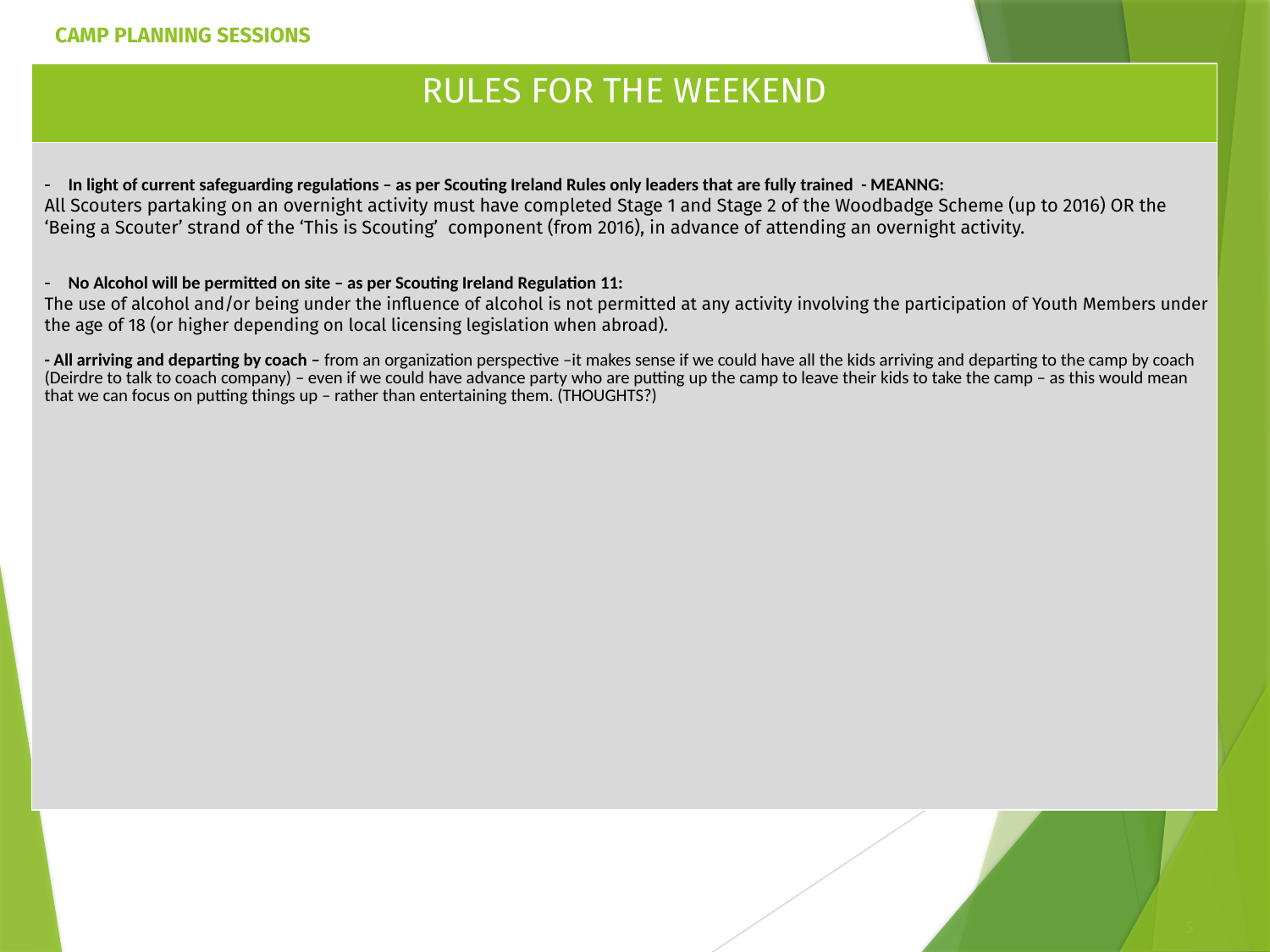

# CAMP PLANNING SESSIONS
| RULES FOR THE WEEKEND |
| --- |
| In light of current safeguarding regulations – as per Scouting Ireland Rules only leaders that are fully trained - MEANNG: All Scouters partaking on an overnight activity must have completed Stage 1 and Stage 2 of the Woodbadge Scheme (up to 2016) OR the ‘Being a Scouter’ strand of the ‘This is Scouting’ component (from 2016), in advance of attending an overnight activity. No Alcohol will be permitted on site – as per Scouting Ireland Regulation 11: The use of alcohol and/or being under the influence of alcohol is not permitted at any activity involving the participation of Youth Members under the age of 18 (or higher depending on local licensing legislation when abroad). - All arriving and departing by coach – from an organization perspective –it makes sense if we could have all the kids arriving and departing to the camp by coach (Deirdre to talk to coach company) – even if we could have advance party who are putting up the camp to leave their kids to take the camp – as this would mean that we can focus on putting things up – rather than entertaining them. (THOUGHTS?) |

5